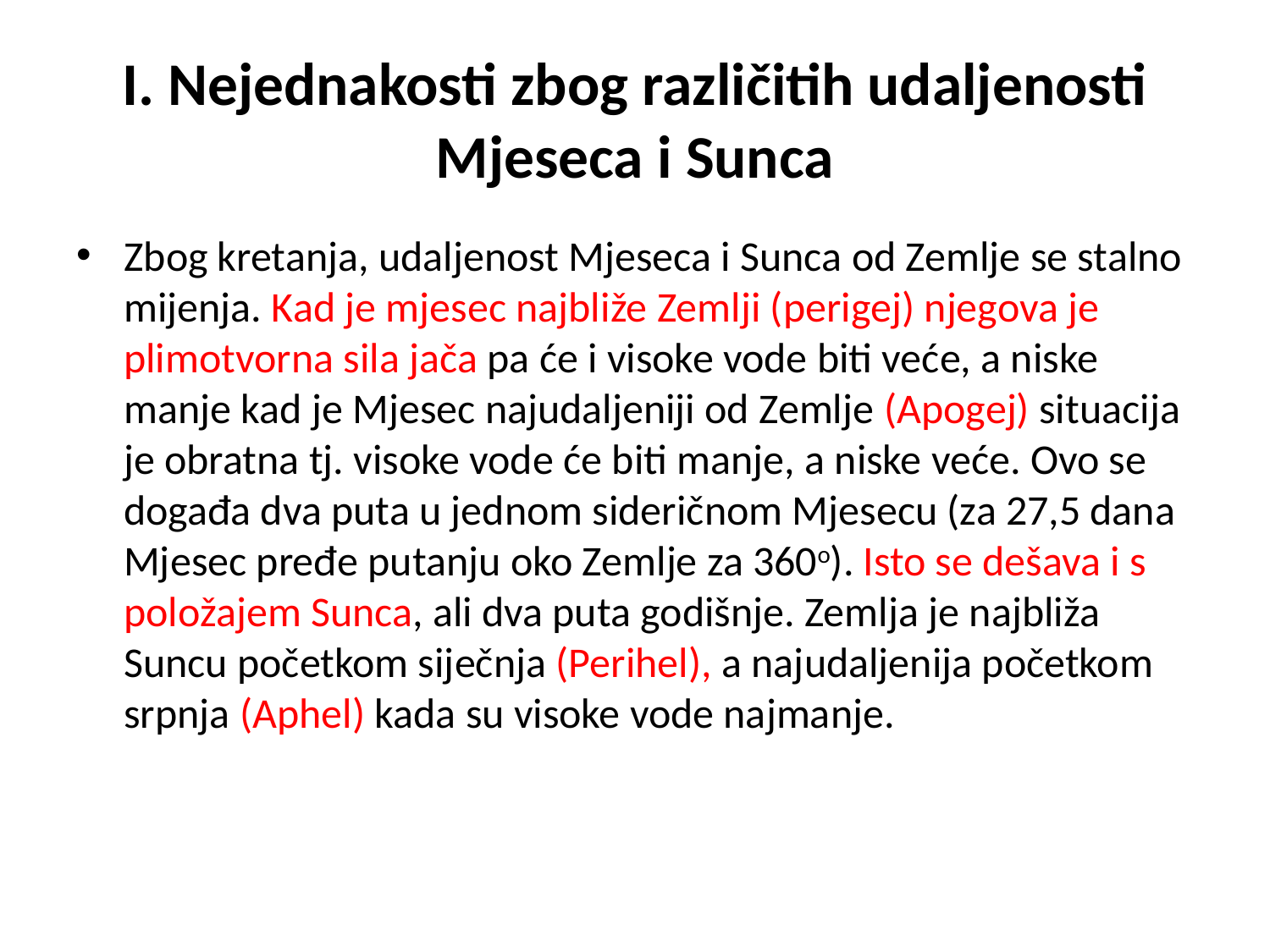

# I. Nejednakosti zbog različitih udaljenosti Mjeseca i Sunca
Zbog kretanja, udaljenost Mjeseca i Sunca od Zemlje se stalno mijenja. Kad je mjesec najbliže Zemlji (perigej) njegova je plimotvorna sila jača pa će i visoke vode biti veće, a niske manje kad je Mjesec najudaljeniji od Zemlje (Apogej) situacija je obratna tj. visoke vode će biti manje, a niske veće. Ovo se događa dva puta u jednom sideričnom Mjesecu (za 27,5 dana Mjesec pređe putanju oko Zemlje za 360o). Isto se dešava i s položajem Sunca, ali dva puta godišnje. Zemlja je najbliža Suncu početkom siječnja (Perihel), a najudaljenija početkom srpnja (Aphel) kada su visoke vode najmanje.